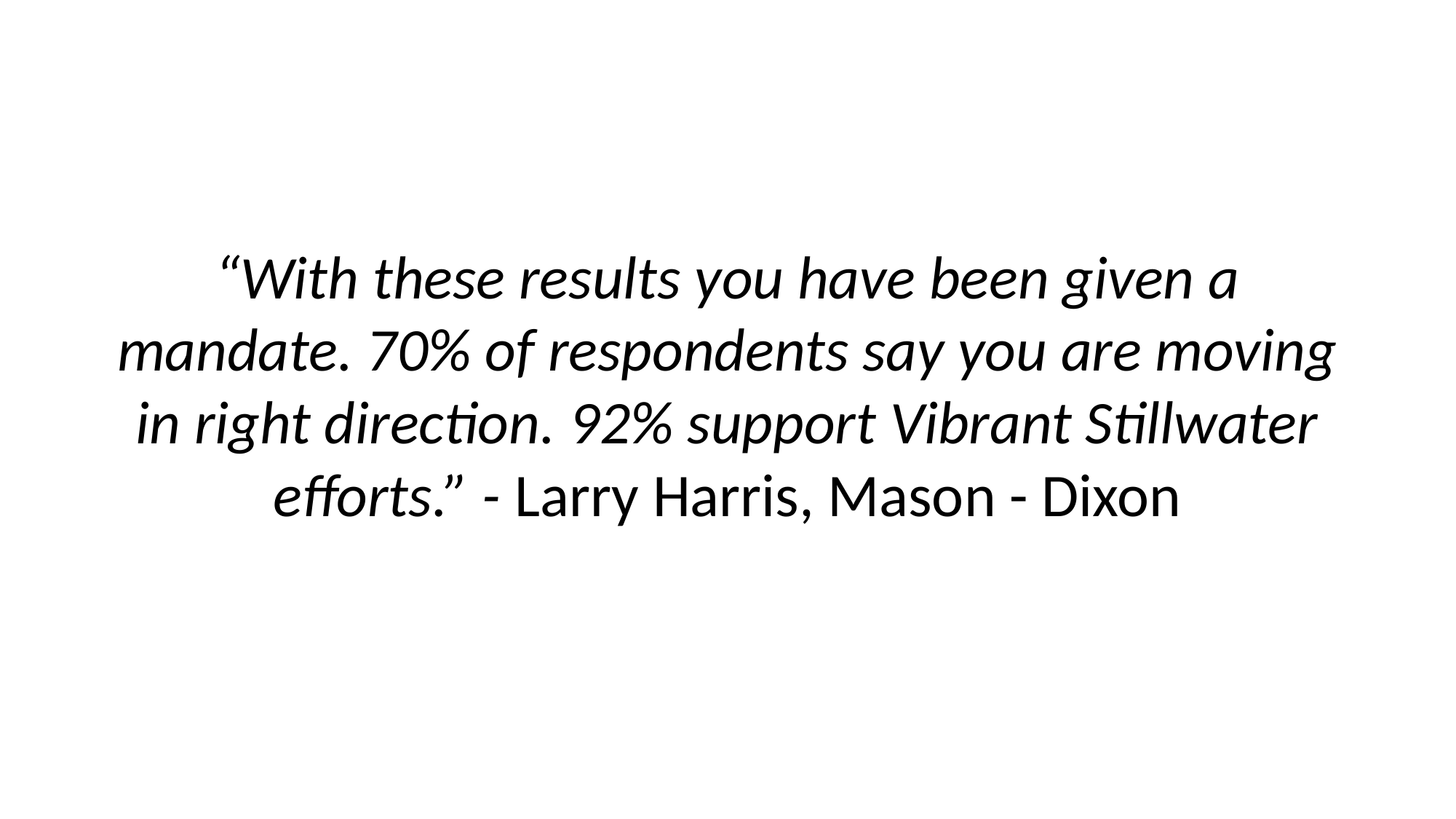

“With these results you have been given a mandate. 70% of respondents say you are moving in right direction. 92% support Vibrant Stillwater efforts.” - Larry Harris, Mason - Dixon